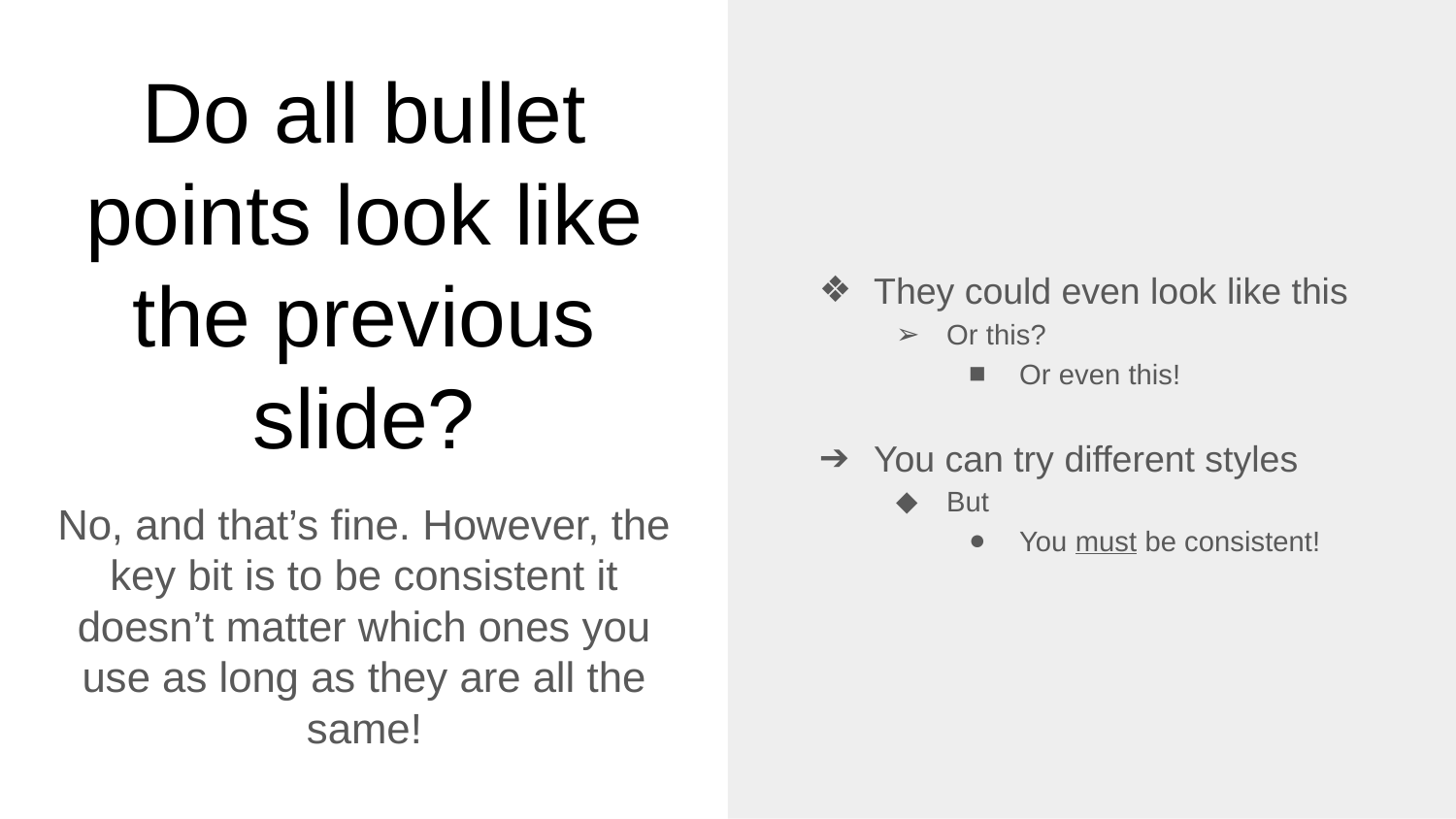

They could even look like this
Or this?
Or even this!
You can try different styles
But
You must be consistent!
# Do all bullet points look like the previous slide?
No, and that’s fine. However, the key bit is to be consistent it doesn’t matter which ones you use as long as they are all the same!